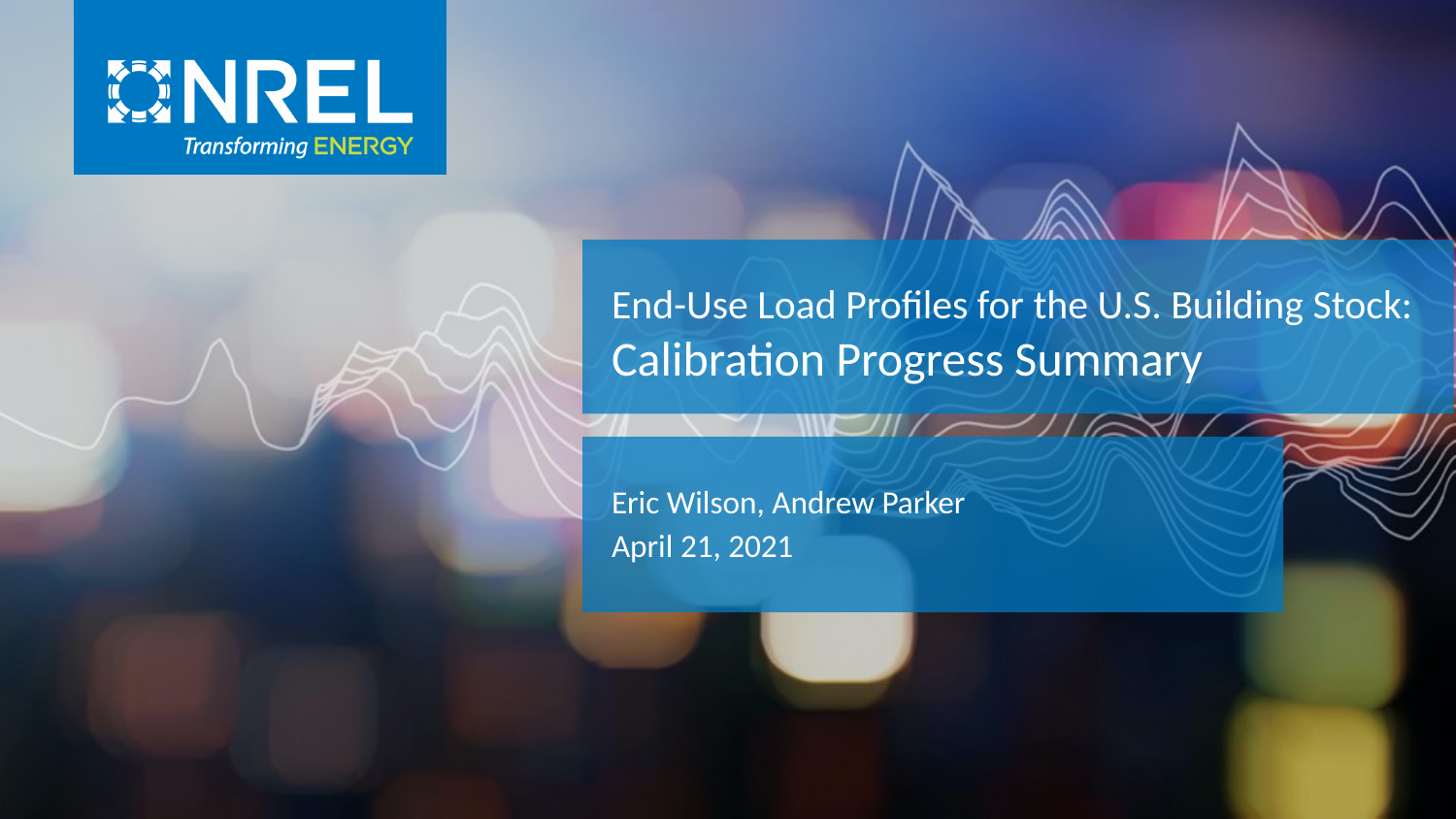

End-Use Load Profiles for the U.S. Building Stock: Calibration Progress Summary
Eric Wilson, Andrew Parker
April 21, 2021